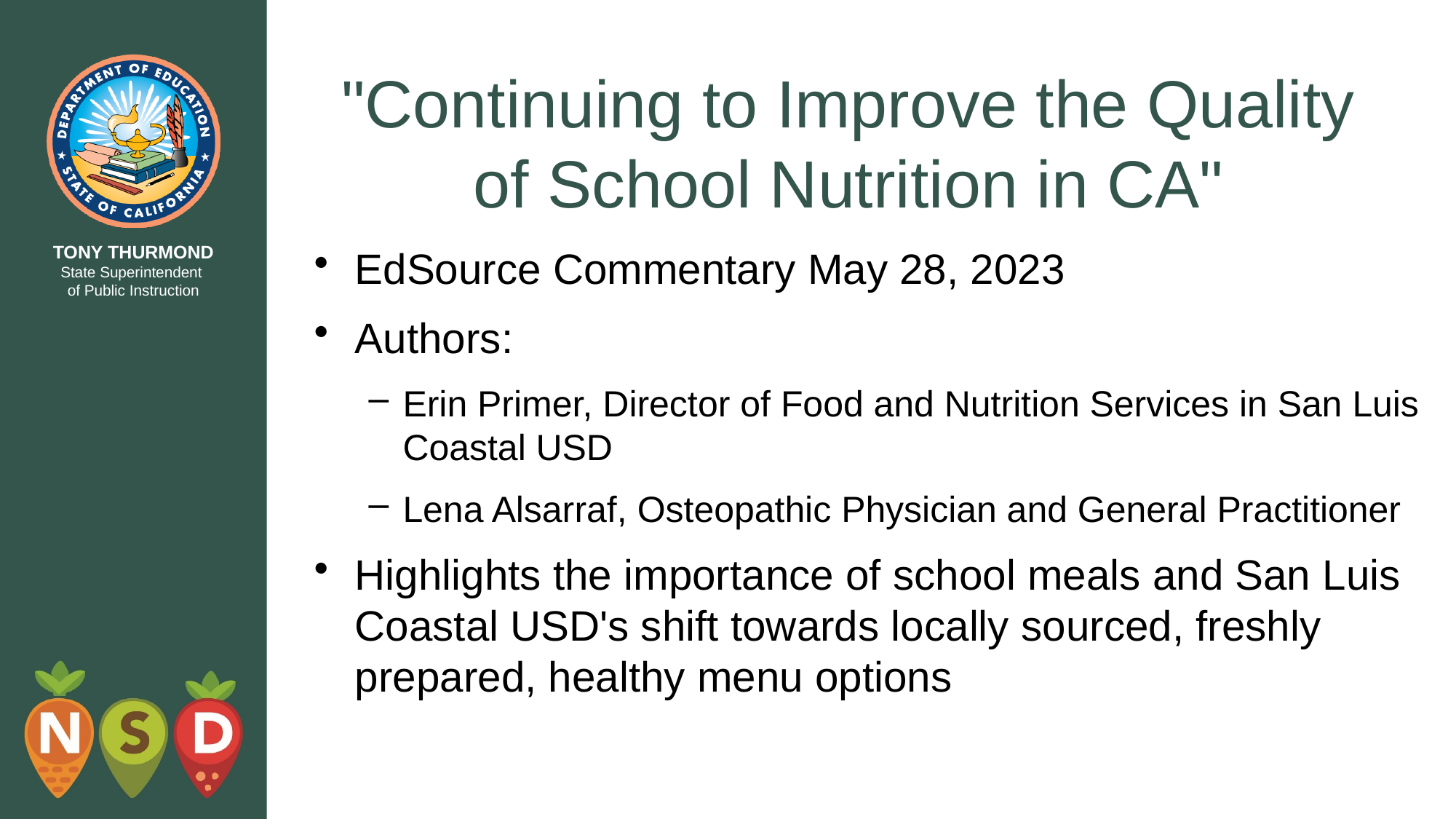

# "Continuing to Improve the Quality of School Nutrition in CA"
EdSource Commentary May 28, 2023
Authors:
Erin Primer, Director of Food and Nutrition Services in San Luis Coastal USD
Lena Alsarraf, Osteopathic Physician and General Practitioner
Highlights the importance of school meals and San Luis Coastal USD's shift towards locally sourced, freshly prepared, healthy menu options